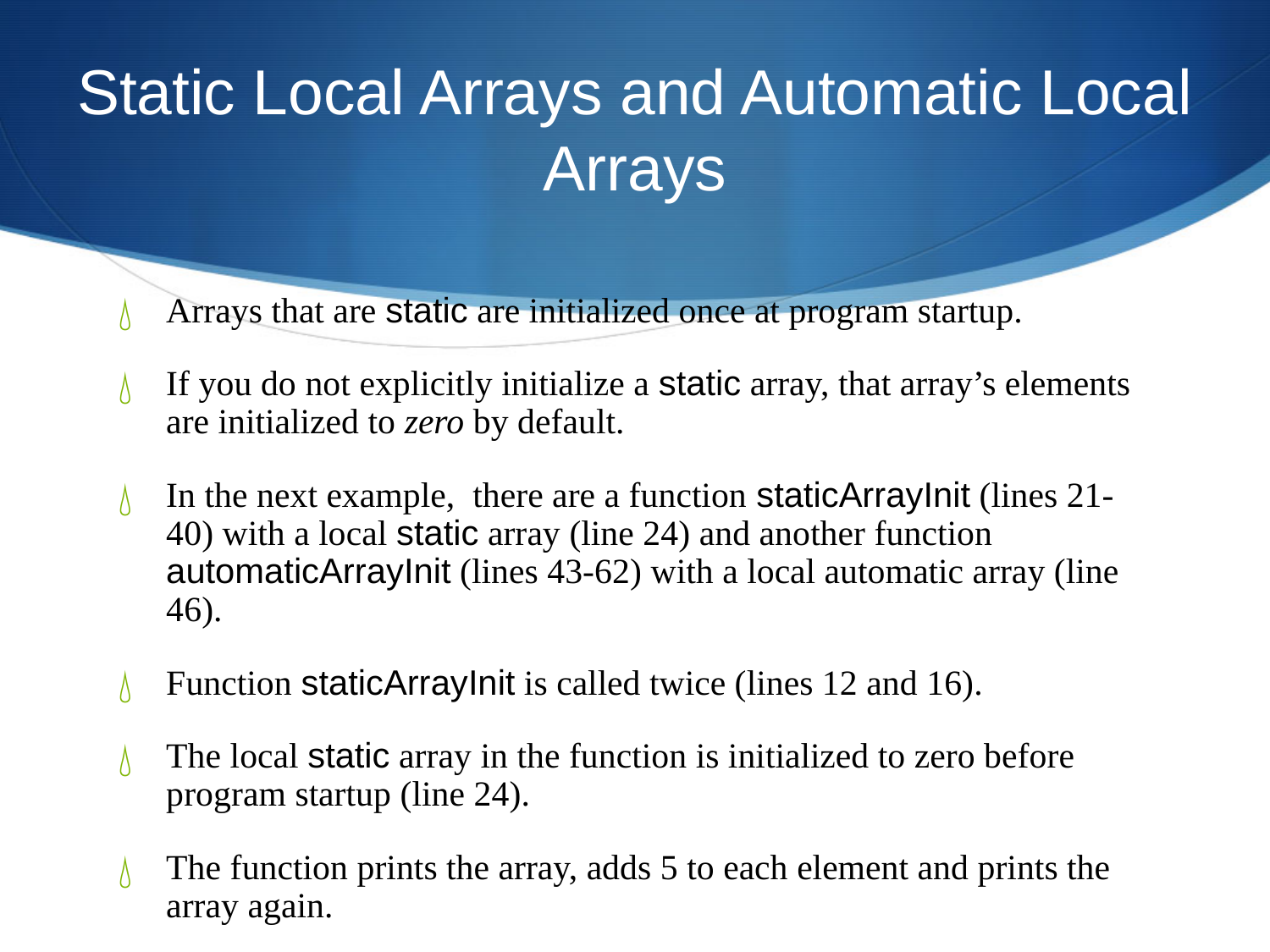

# Static Local Arrays and Automatic Local Arrays
Arrays that are static are initialized once at program startup.
If you do not explicitly initialize a static array, that array’s elements are initialized to zero by default.
In the next example,  there are a function staticArrayInit (lines 21-40) with a local static array (line 24) and another function automaticArrayInit (lines 43-62) with a local automatic array (line 46).
Function staticArrayInit is called twice (lines 12 and 16).
The local static array in the function is initialized to zero before program startup (line 24).
The function prints the array, adds 5 to each element and prints the array again.